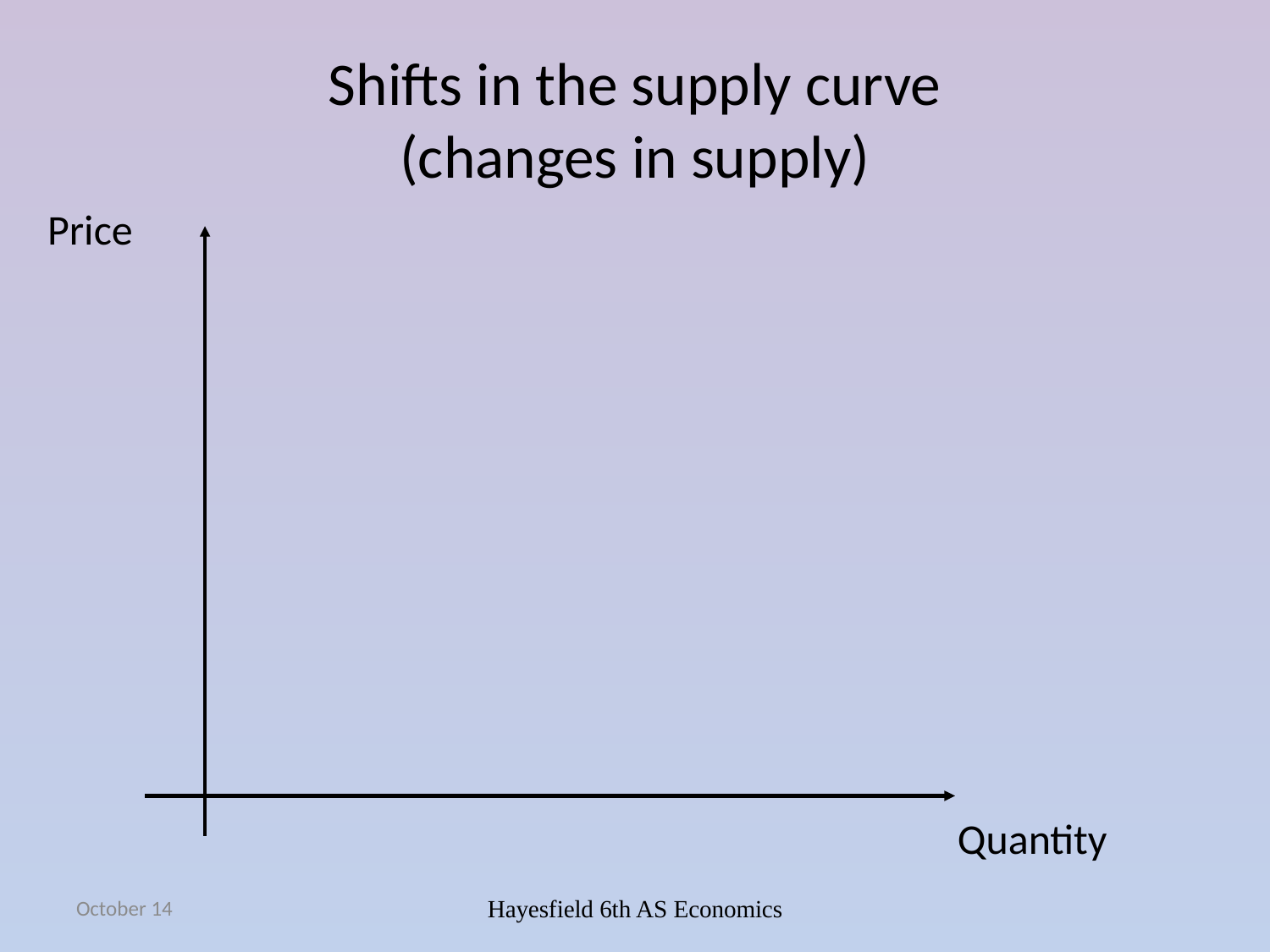

# Shifts in the supply curve (changes in supply)
Price

Quantity
October 14
Hayesfield 6th AS Economics